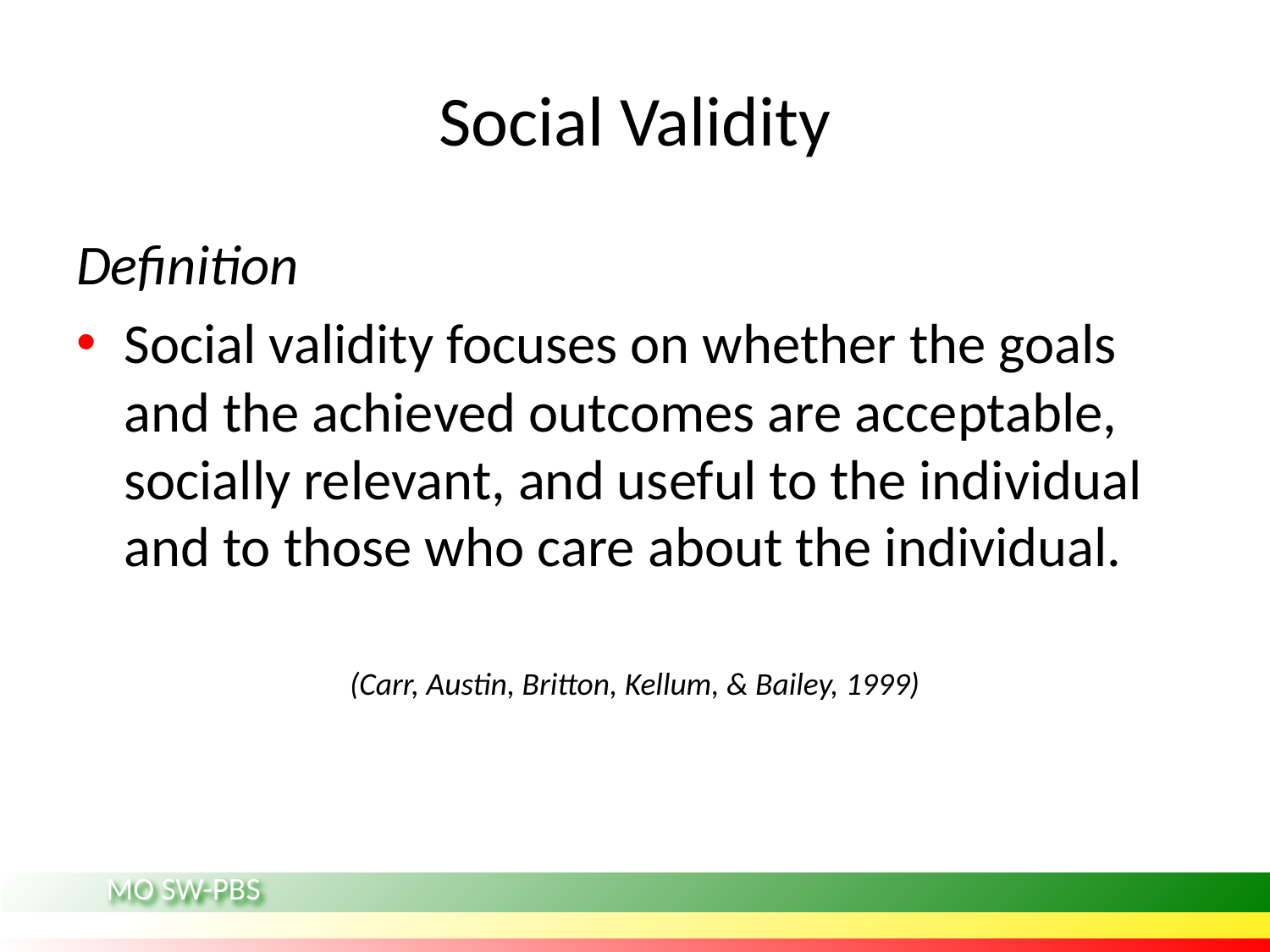

# Social Validity
Definition
Social validity focuses on whether the goals and the achieved outcomes are acceptable, socially relevant, and useful to the individual and to those who care about the individual.

(Carr, Austin, Britton, Kellum, & Bailey, 1999)